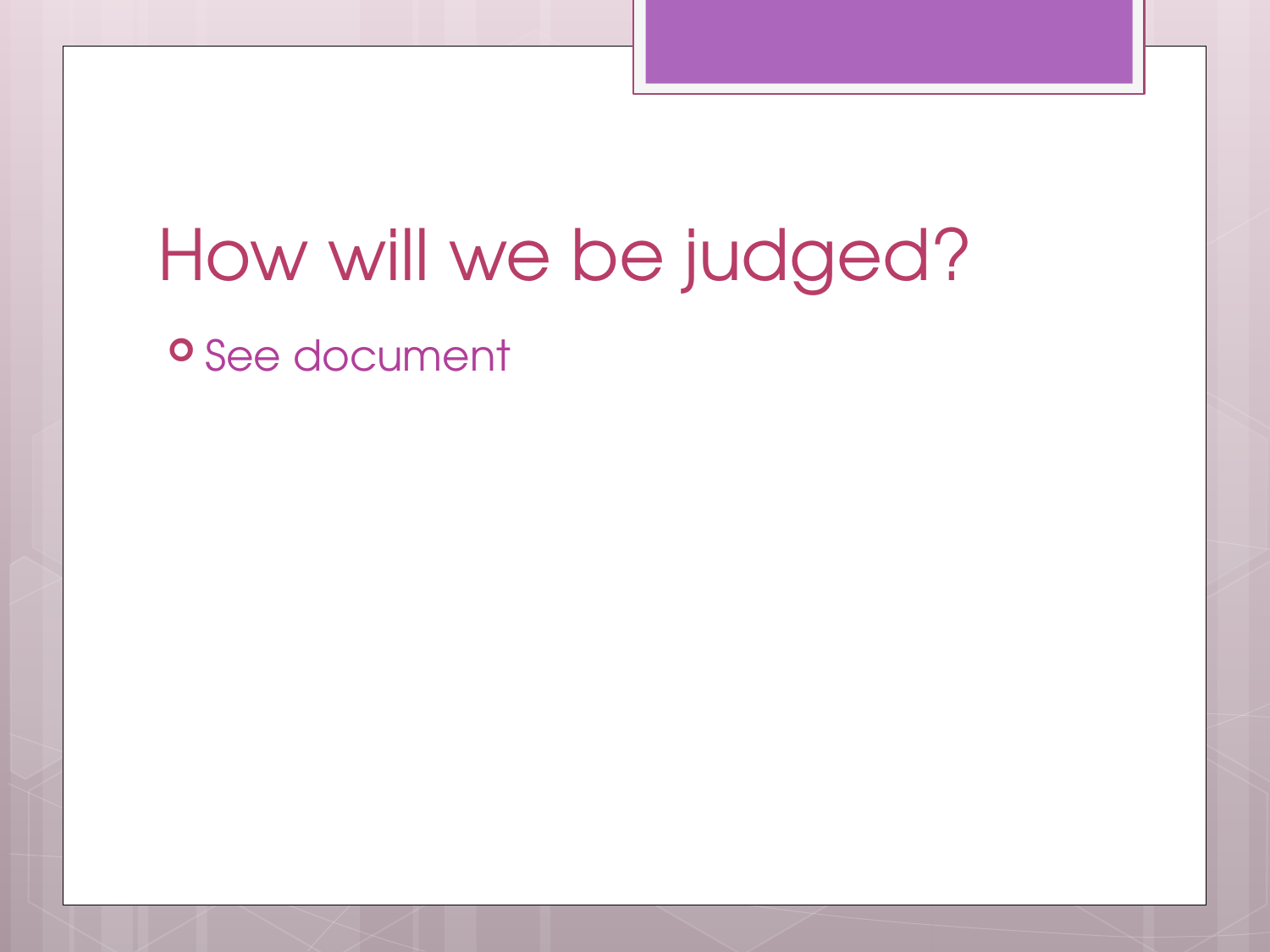

# How will we be judged?
See document